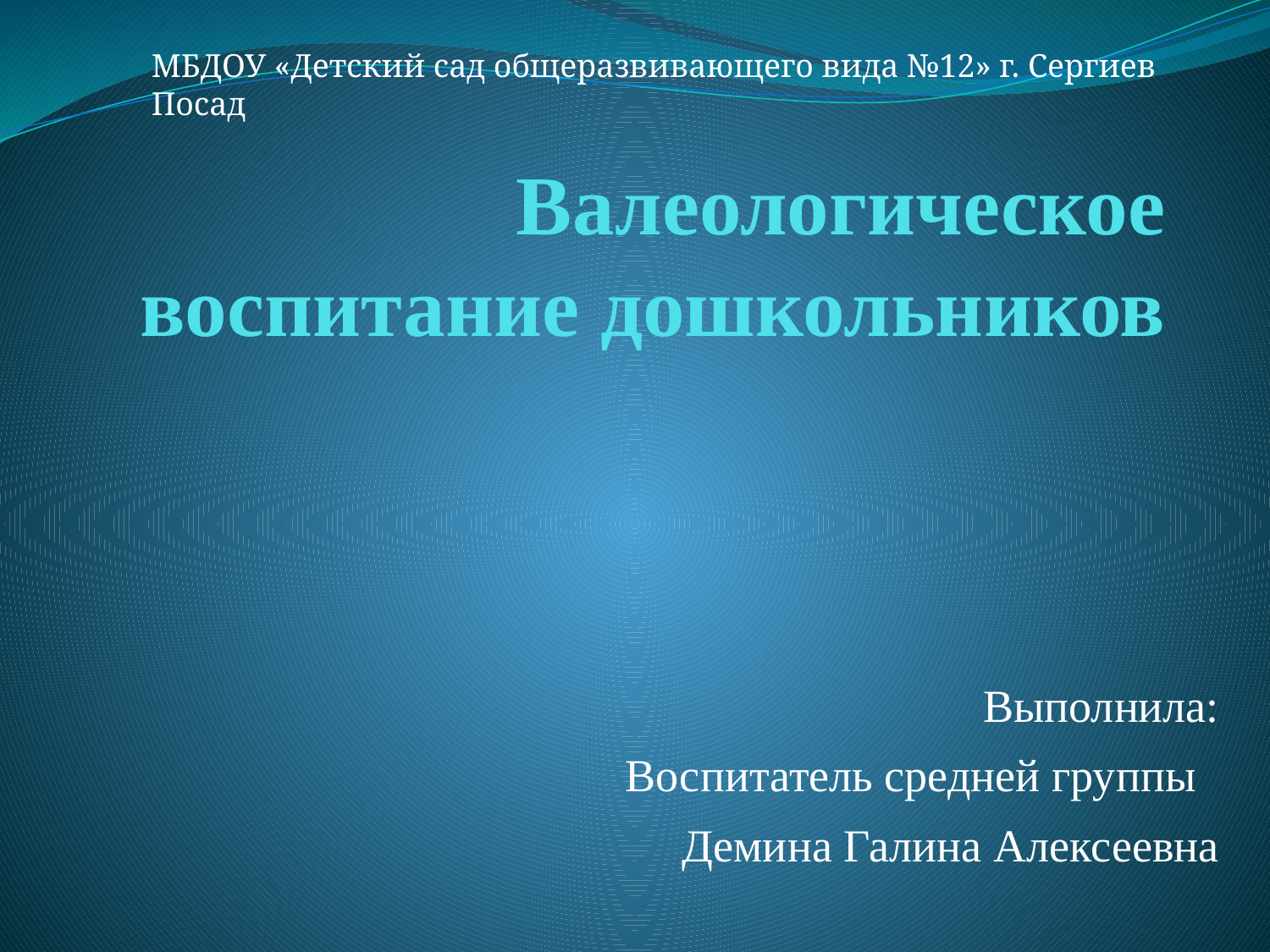

МБДОУ «Детский сад общеразвивающего вида №12» г. Сергиев Посад
# Валеологическое воспитание дошкольников
Выполнила:
Воспитатель средней группы
Демина Галина Алексеевна